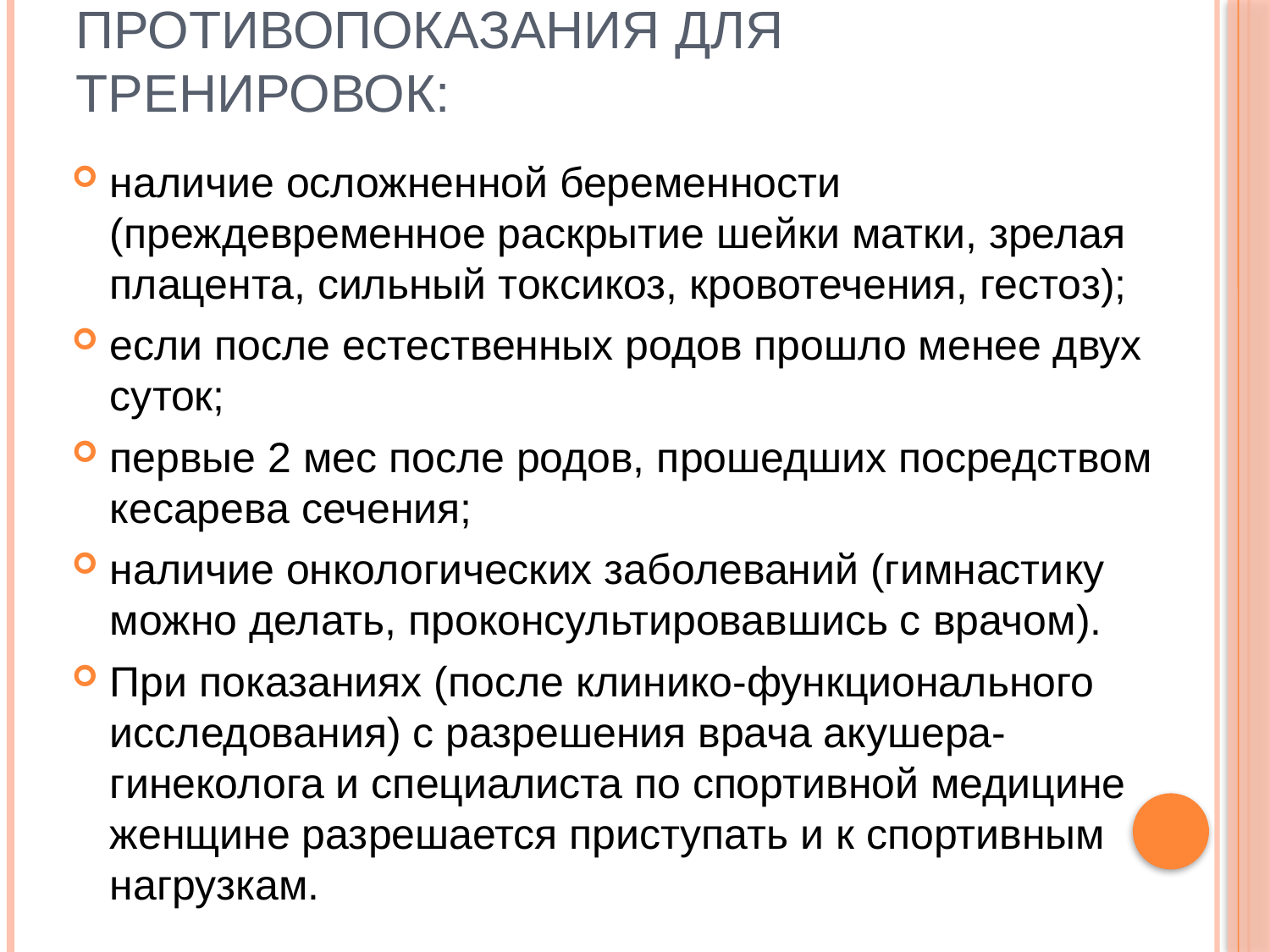

# Противопоказания для тренировок:
наличие осложненной беременности (преждевременное раскрытие шейки матки, зрелая плацента, сильный токсикоз, кровотечения, гестоз);
если после естественных родов прошло менее двух суток;
первые 2 мес после родов, прошедших посредством кесарева сечения;
наличие онкологических заболеваний (гимнастику можно делать, проконсультировавшись с врачом).
При показаниях (после клинико-функционального исследования) с разрешения врача акушера-гинеколога и специалиста по спортивной медицине женщине разрешается приступать и к спортивным нагрузкам.